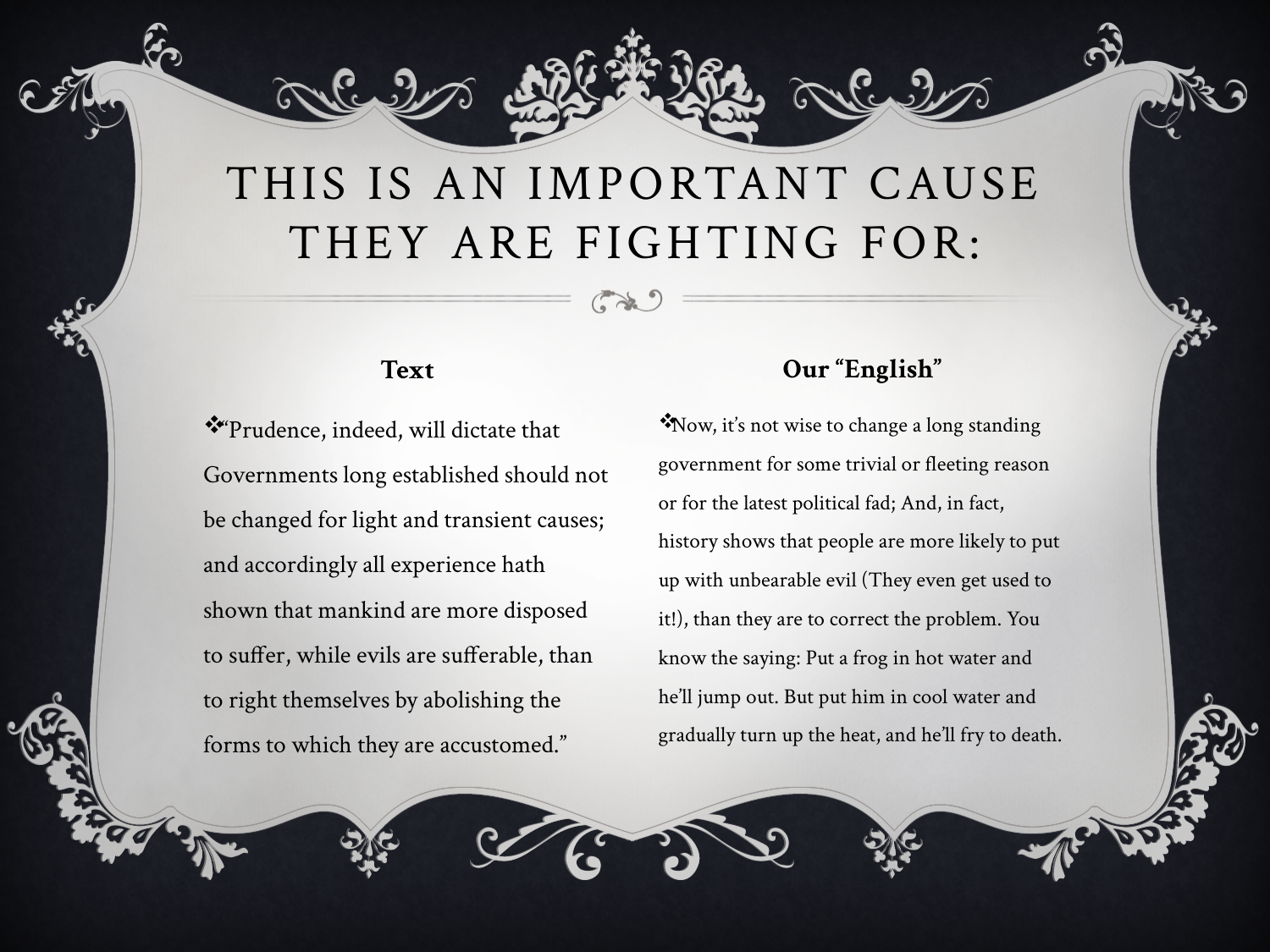

# This is an important cause they are fighting for:
Our “English”
Text
“Prudence, indeed, will dictate that Governments long established should not be changed for light and transient causes; and accordingly all experience hath shown that mankind are more disposed to suffer, while evils are sufferable, than to right themselves by abolishing the forms to which they are accustomed.”
Now, it’s not wise to change a long standing government for some trivial or fleeting reason or for the latest political fad; And, in fact, history shows that people are more likely to put up with unbearable evil (They even get used to it!), than they are to correct the problem. You know the saying: Put a frog in hot water and he’ll jump out. But put him in cool water and gradually turn up the heat, and he’ll fry to death.